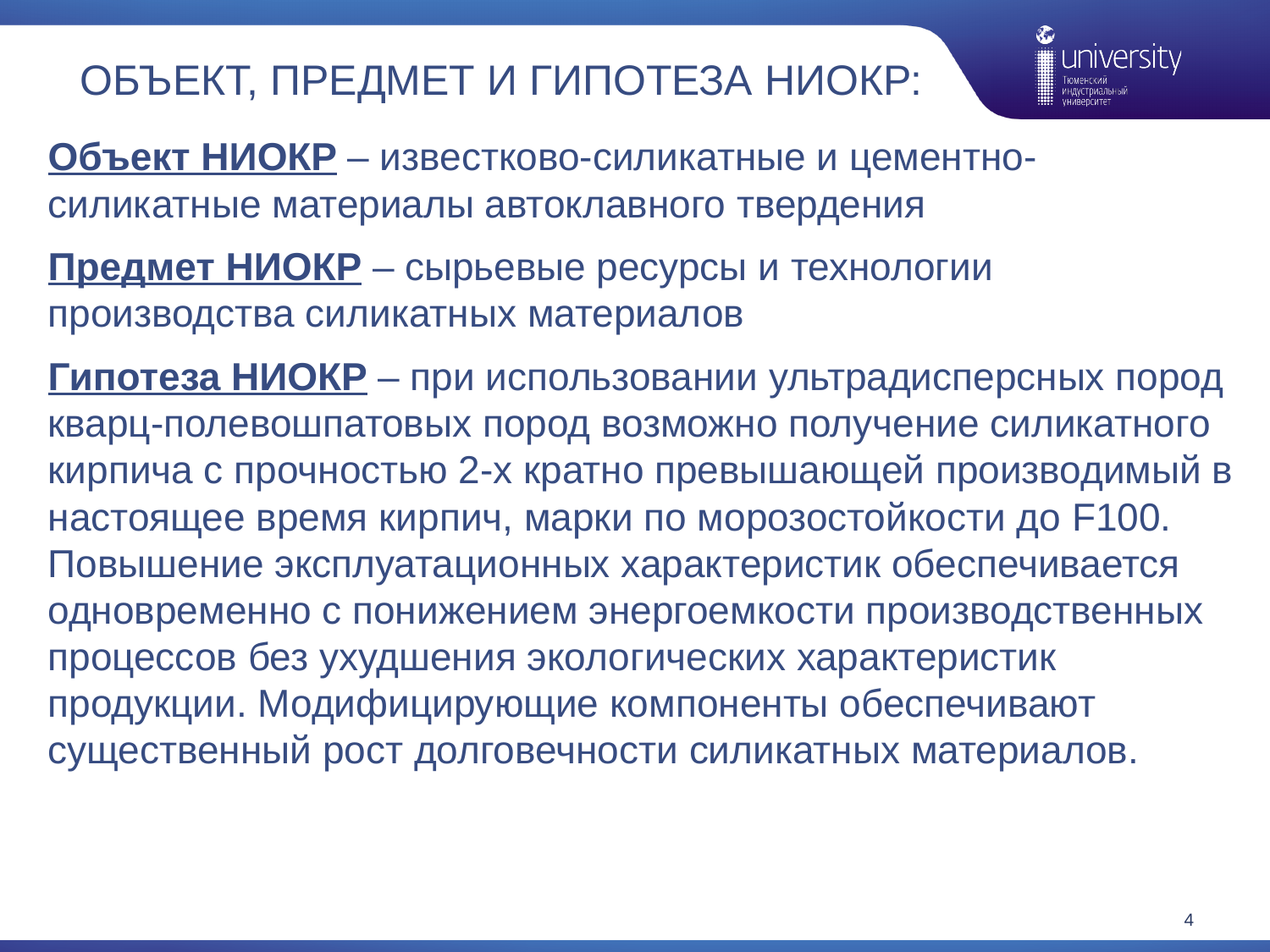

# Объект, предмет и гипотеза НИОКР:
Объект НИОКР – известково-силикатные и цементно-силикатные материалы автоклавного твердения
Предмет НИОКР – сырьевые ресурсы и технологии производства силикатных материалов
Гипотеза НИОКР – при использовании ультрадисперсных пород кварц-полевошпатовых пород возможно получение силикатного кирпича с прочностью 2-х кратно превышающей производимый в настоящее время кирпич, марки по морозостойкости до F100. Повышение эксплуатационных характеристик обеспечивается одновременно с понижением энергоемкости производственных процессов без ухудшения экологических характеристик продукции. Модифицирующие компоненты обеспечивают существенный рост долговечности силикатных материалов.
4